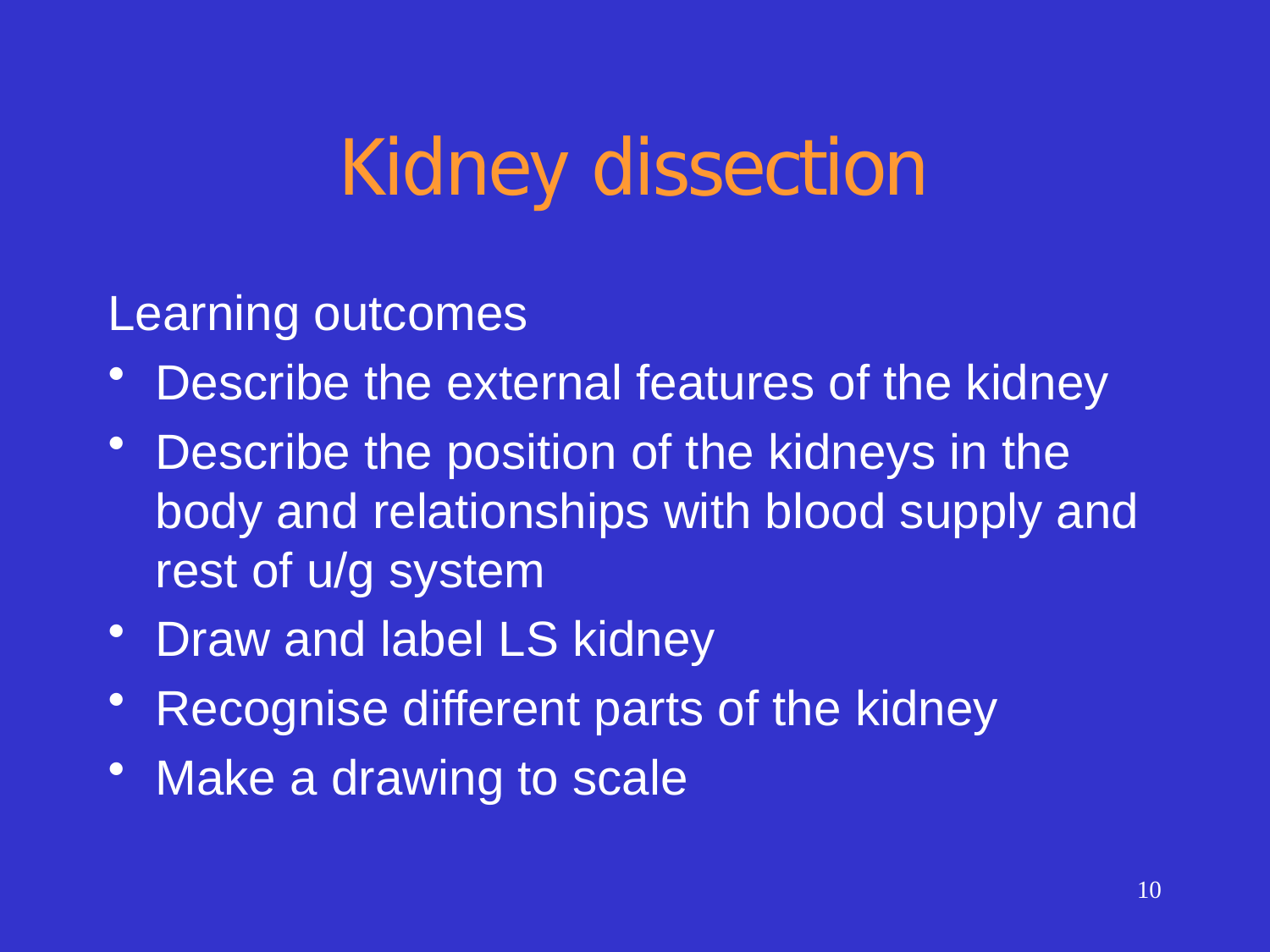

# Kidney dissection
Learning outcomes
Describe the external features of the kidney
Describe the position of the kidneys in the body and relationships with blood supply and rest of u/g system
Draw and label LS kidney
Recognise different parts of the kidney
Make a drawing to scale
10